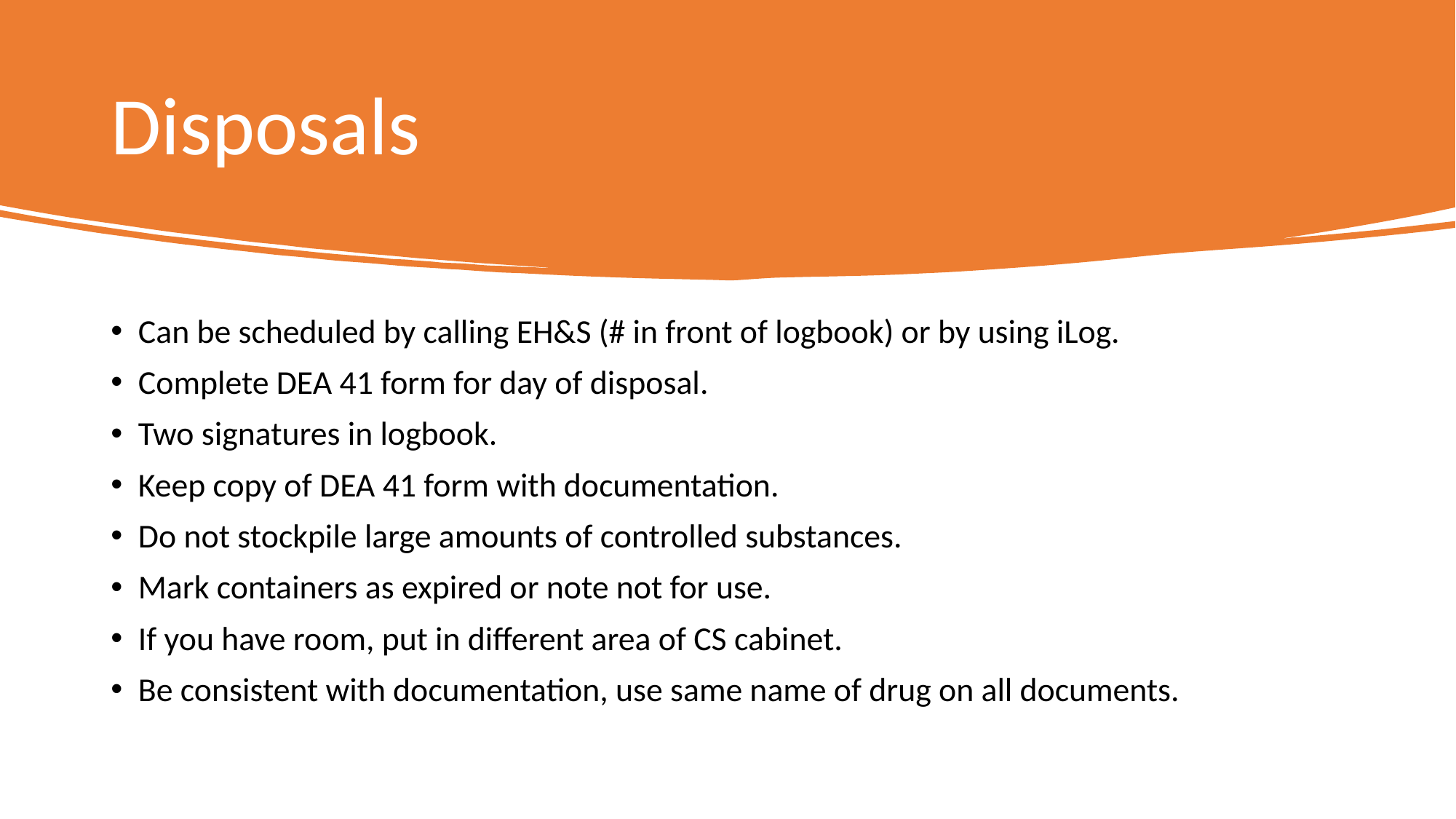

# Disposals
Can be scheduled by calling EH&S (# in front of logbook) or by using iLog.
Complete DEA 41 form for day of disposal.
Two signatures in logbook.
Keep copy of DEA 41 form with documentation.
Do not stockpile large amounts of controlled substances.
Mark containers as expired or note not for use.
If you have room, put in different area of CS cabinet.
Be consistent with documentation, use same name of drug on all documents.